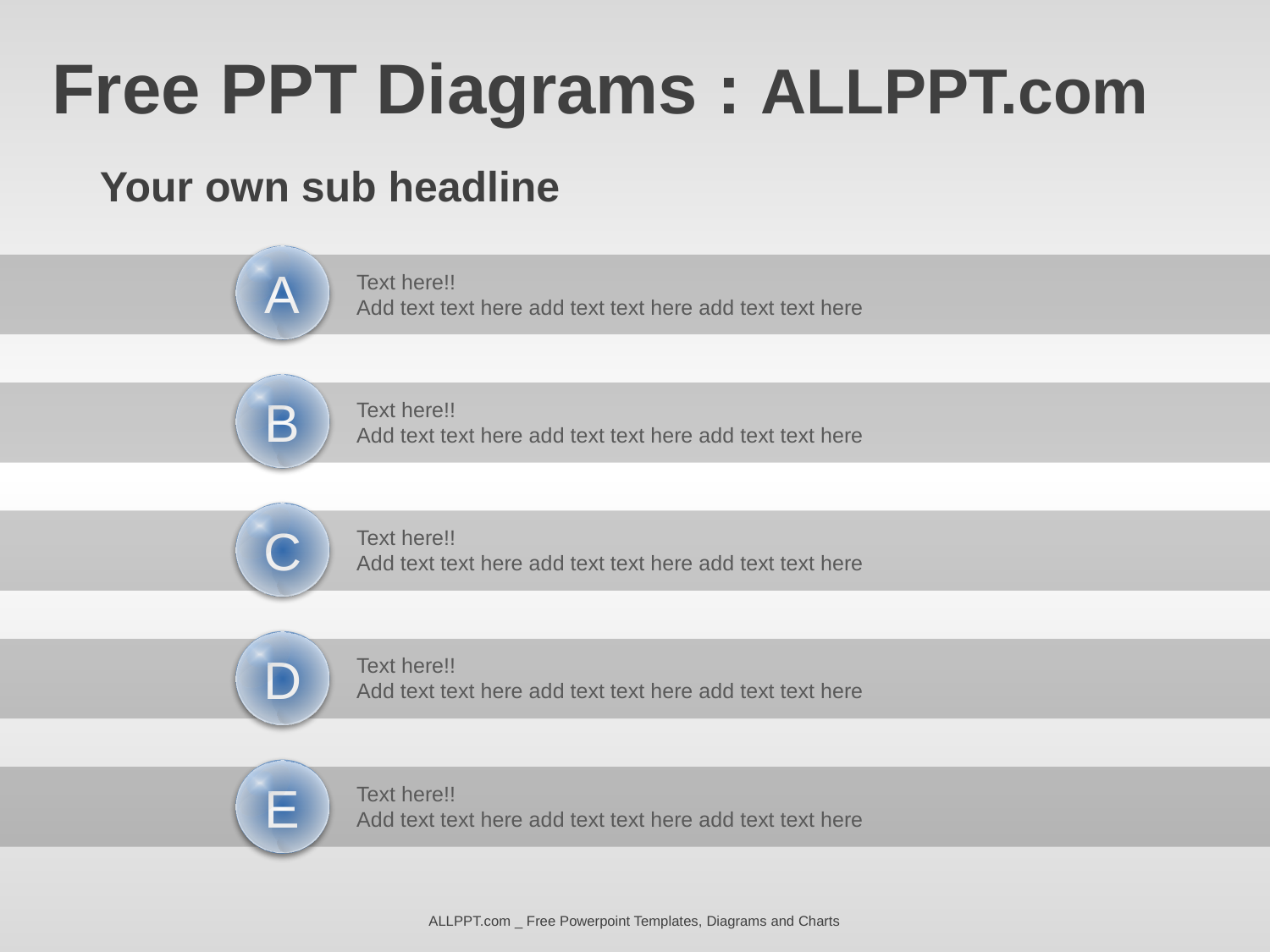

Free PPT Diagrams : ALLPPT.com
Your own sub headline

A

Text here!!
Add text text here add text text here add text text here

B

Text here!!
Add text text here add text text here add text text here

C

Text here!!
Add text text here add text text here add text text here

D

Text here!!
Add text text here add text text here add text text here

E

Text here!!
Add text text here add text text here add text text here
ALLPPT.com _ Free Powerpoint Templates, Diagrams and Charts